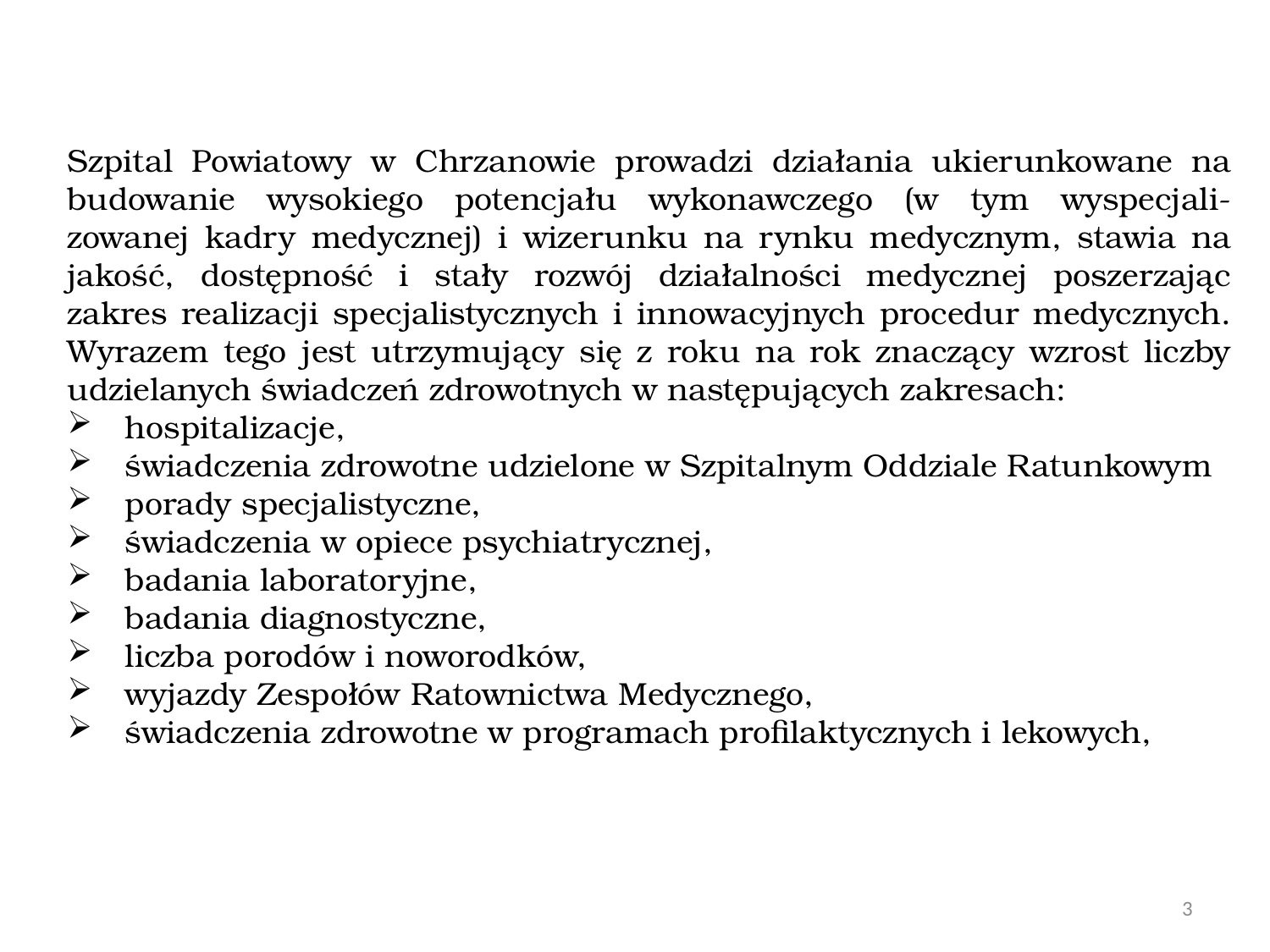

# Szpital Powiatowy w Chrzanowie prowadzi działania ukierunkowane na budowanie wysokiego potencjału wykonawczego (w tym wyspecjali- zowanej kadry medycznej) i wizerunku na rynku medycznym, stawia na jakość, dostępność i stały rozwój działalności medycznej poszerzając zakres realizacji specjalistycznych i innowacyjnych procedur medycznych. Wyrazem tego jest utrzymujący się z roku na rok znaczący wzrost liczby udzielanych świadczeń zdrowotnych w następujących zakresach:
 hospitalizacje,
 świadczenia zdrowotne udzielone w Szpitalnym Oddziale Ratunkowym
 porady specjalistyczne,
 świadczenia w opiece psychiatrycznej,
 badania laboratoryjne,
 badania diagnostyczne,
 liczba porodów i noworodków,
 wyjazdy Zespołów Ratownictwa Medycznego,
 świadczenia zdrowotne w programach profilaktycznych i lekowych,
3